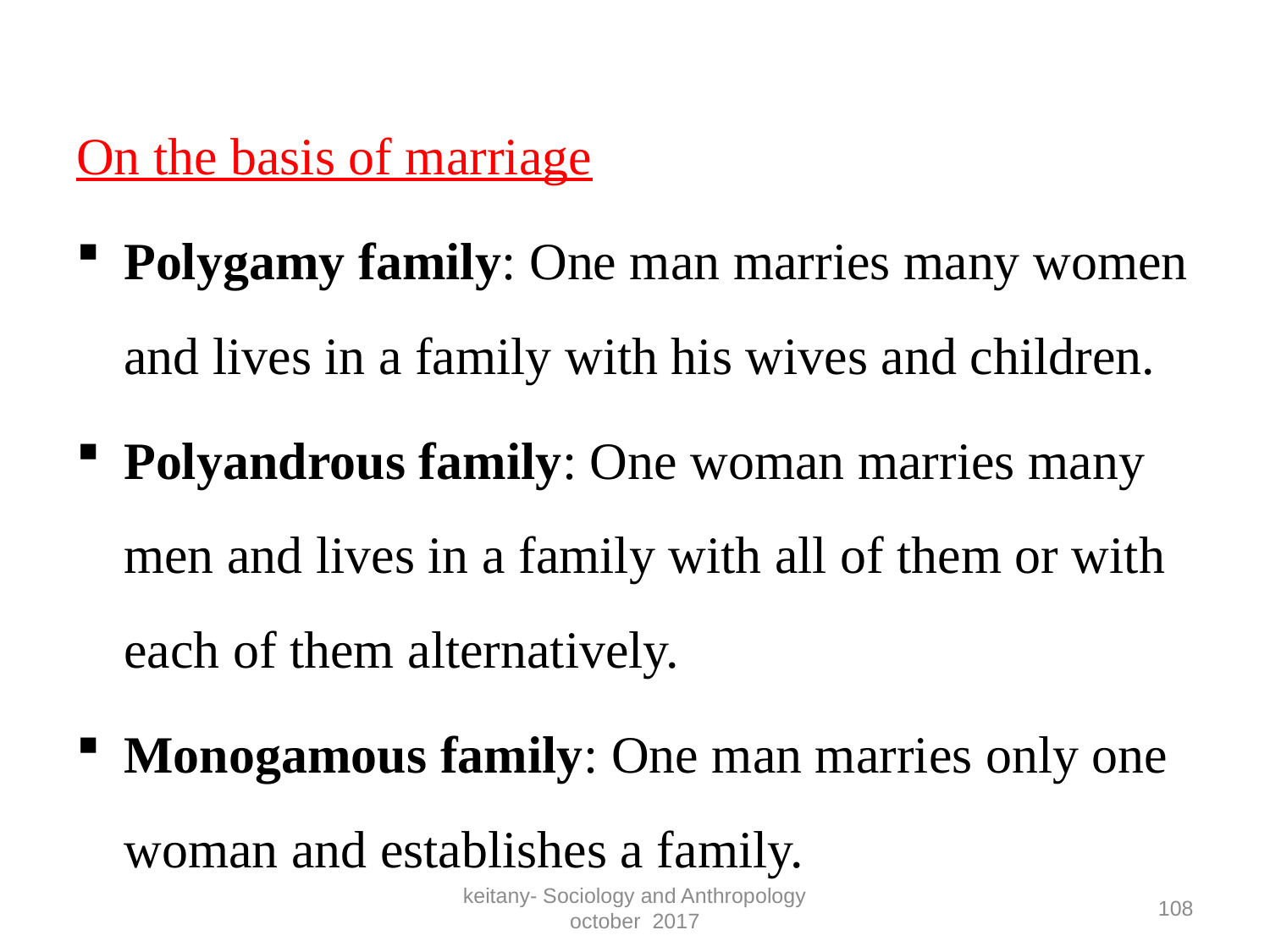

#
On the basis of marriage
Polygamy family: One man marries many women and lives in a family with his wives and children.
Polyandrous family: One woman marries many men and lives in a family with all of them or with each of them alternatively.
Monogamous family: One man marries only one woman and establishes a family.

keitany- Sociology and Anthropology october  2017
108